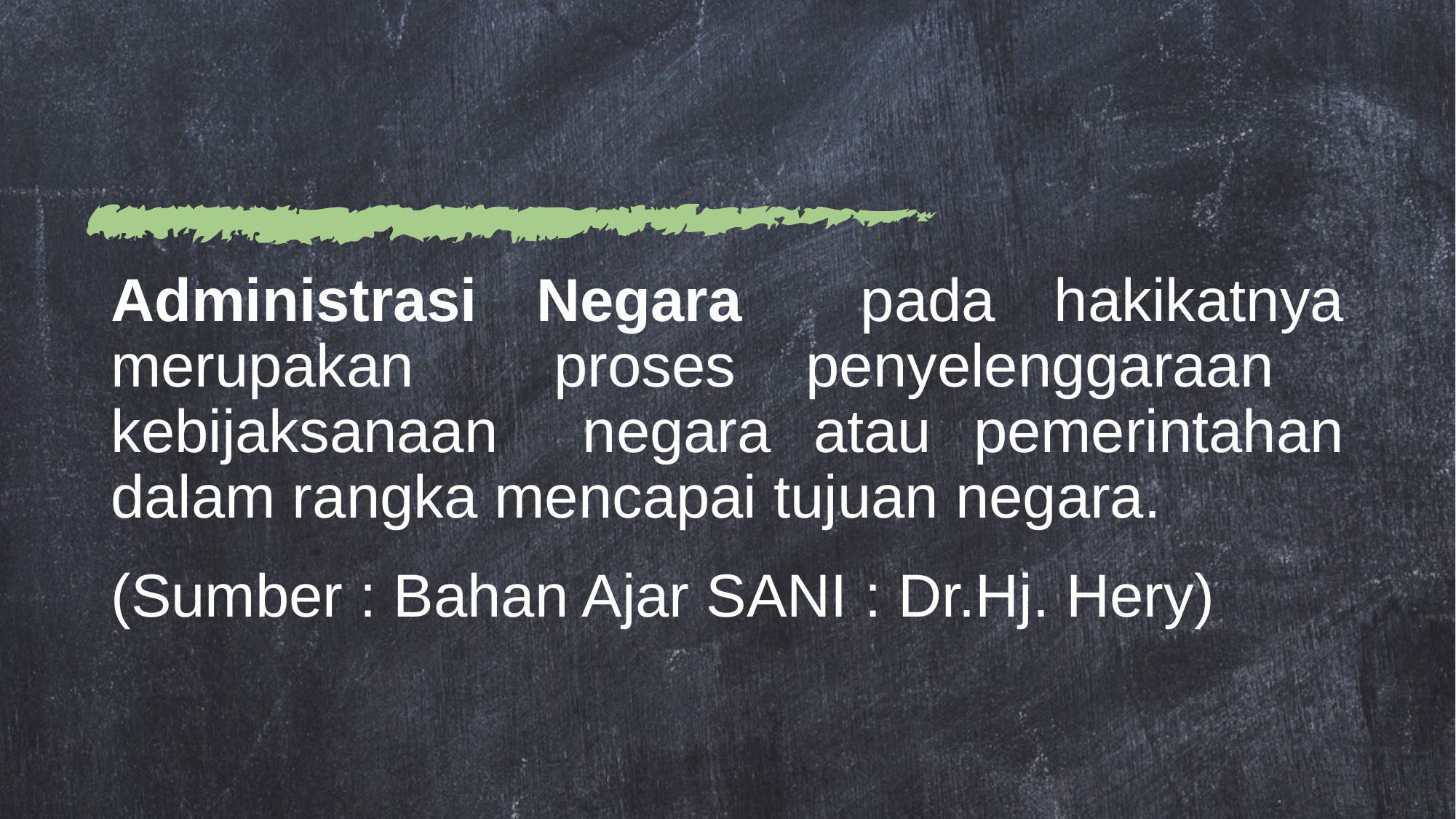

Administrasi Negara  pada hakikatnya merupakan  proses penyelenggaraan  kebijaksanaan  negara atau pemerintahan dalam rangka mencapai tujuan negara.
(Sumber : Bahan Ajar SANI : Dr.Hj. Hery)